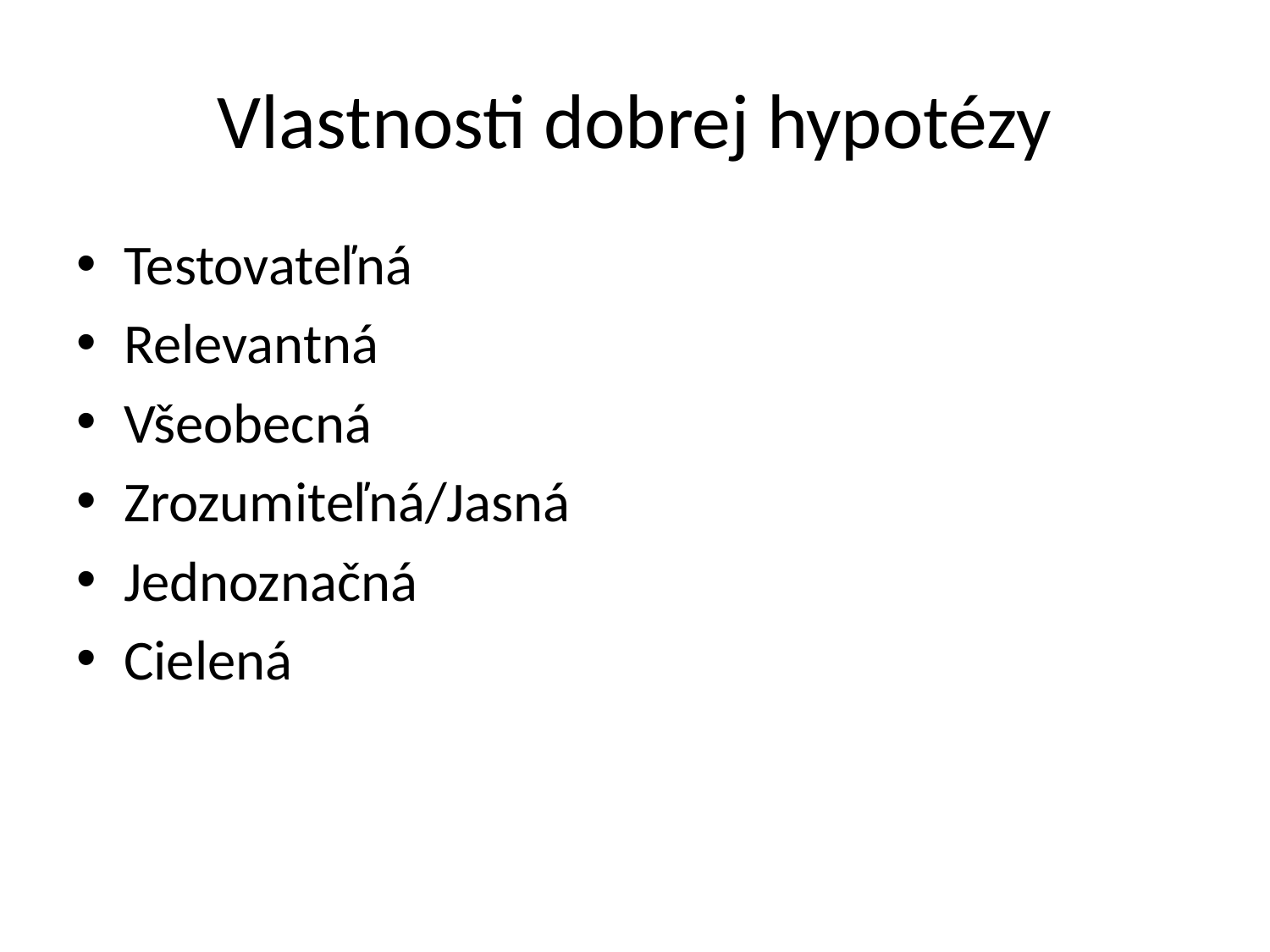

# Vlastnosti dobrej hypotézy
Testovateľná
Relevantná
Všeobecná
Zrozumiteľná/Jasná
Jednoznačná
Cielená